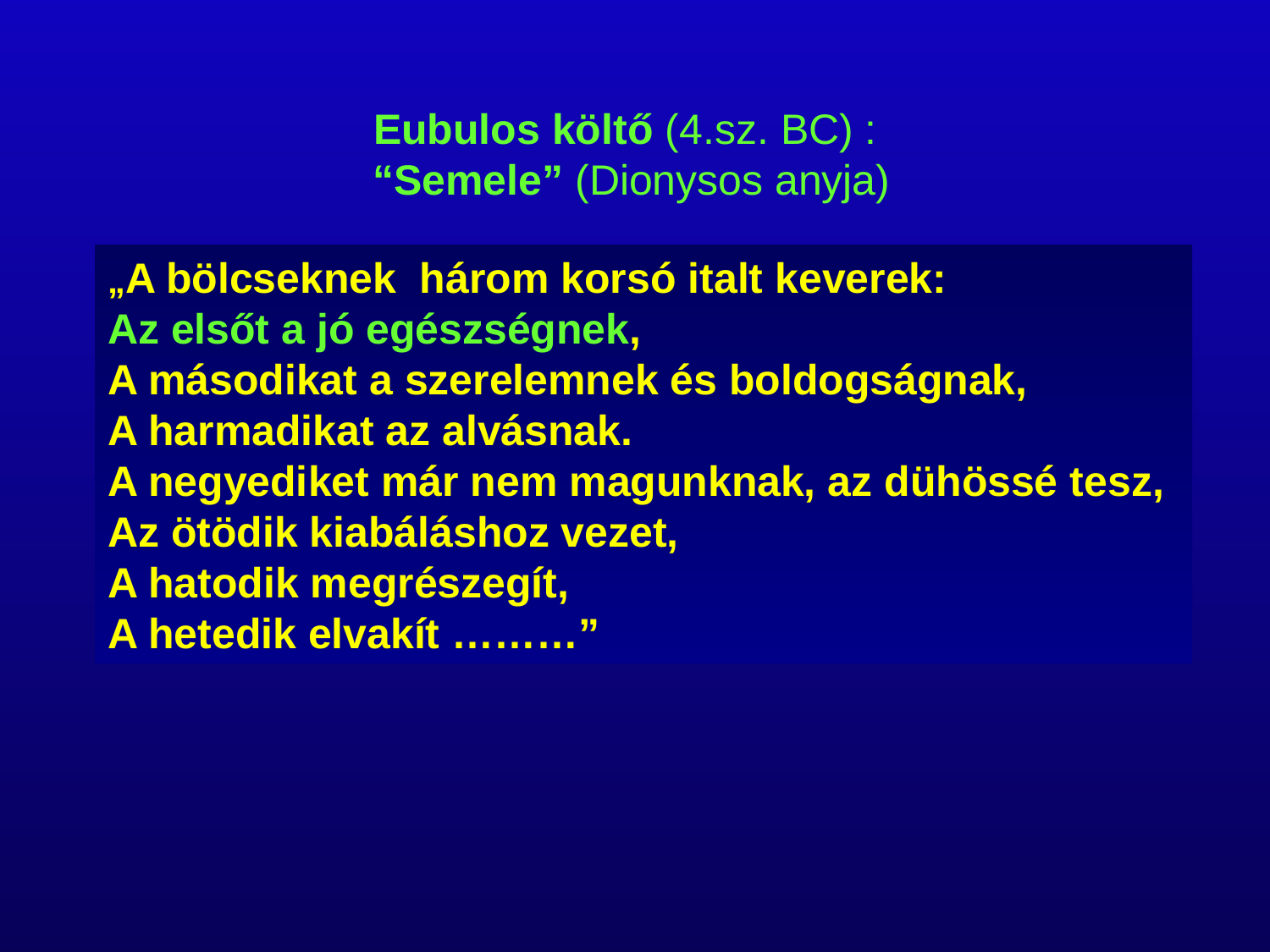

Eubulos költő (4.sz. BC) :
“Semele” (Dionysos anyja)
„A bölcseknek  három korsó italt keverek:
Az elsőt a jó egészségnek,
A másodikat a szerelemnek és boldogságnak,
A harmadikat az alvásnak.
A negyediket már nem magunknak, az dühössé tesz,
Az ötödik kiabáláshoz vezet,
A hatodik megrészegít,
A hetedik elvakít ………”